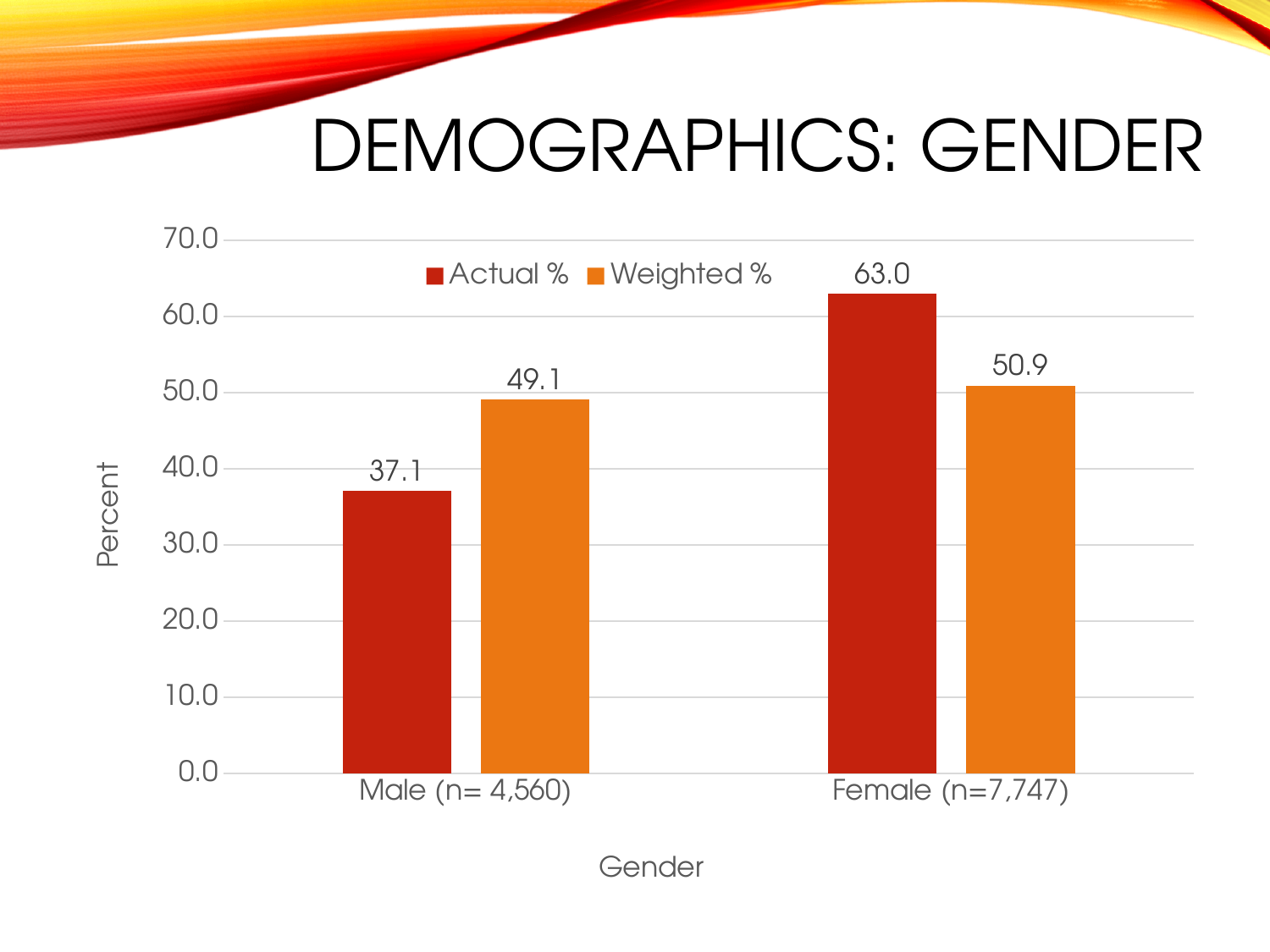

# Demographics: Gender

### Chart

| Category | Actual % | Weighted % |
|---|---|---|
| Male (n= 4,560) | 37.1 | 49.1 |
| Female (n=7,747) | 63.0 | 50.9 |